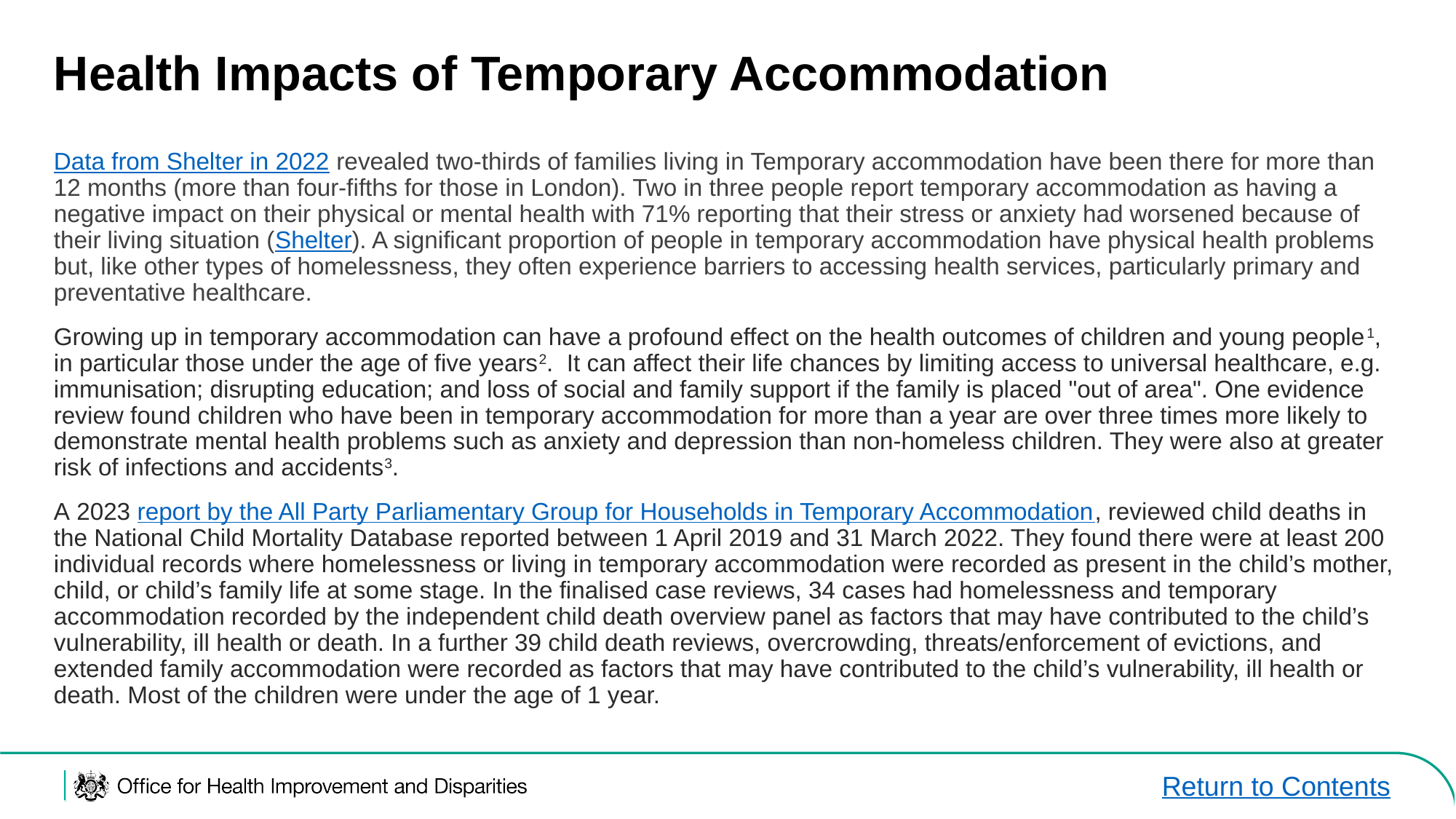

# Health Impacts of Temporary Accommodation
Data from Shelter in 2022 revealed two-thirds of families living in Temporary accommodation have been there for more than 12 months (more than four-fifths for those in London). Two in three people report temporary accommodation as having a negative impact on their physical or mental health with 71% reporting that their stress or anxiety had worsened because of their living situation (Shelter). A significant proportion of people in temporary accommodation have physical health problems but, like other types of homelessness, they often experience barriers to accessing health services, particularly primary and preventative healthcare.
Growing up in temporary accommodation can have a profound effect on the health outcomes of children and young people1, in particular those under the age of five years2.  It can affect their life chances by limiting access to universal healthcare, e.g. immunisation; disrupting education; and loss of social and family support if the family is placed "out of area". One evidence review found children who have been in temporary accommodation for more than a year are over three times more likely to demonstrate mental health problems such as anxiety and depression than non-homeless children. They were also at greater risk of infections and accidents3.
A 2023 report by the All Party Parliamentary Group for Households in Temporary Accommodation, reviewed child deaths in the National Child Mortality Database reported between 1 April 2019 and 31 March 2022. They found there were at least 200 individual records where homelessness or living in temporary accommodation were recorded as present in the child’s mother, child, or child’s family life at some stage. In the finalised case reviews, 34 cases had homelessness and temporary accommodation recorded by the independent child death overview panel as factors that may have contributed to the child’s vulnerability, ill health or death. In a further 39 child death reviews, overcrowding, threats/enforcement of evictions, and extended family accommodation were recorded as factors that may have contributed to the child’s vulnerability, ill health or death. Most of the children were under the age of 1 year.

Return to Contents